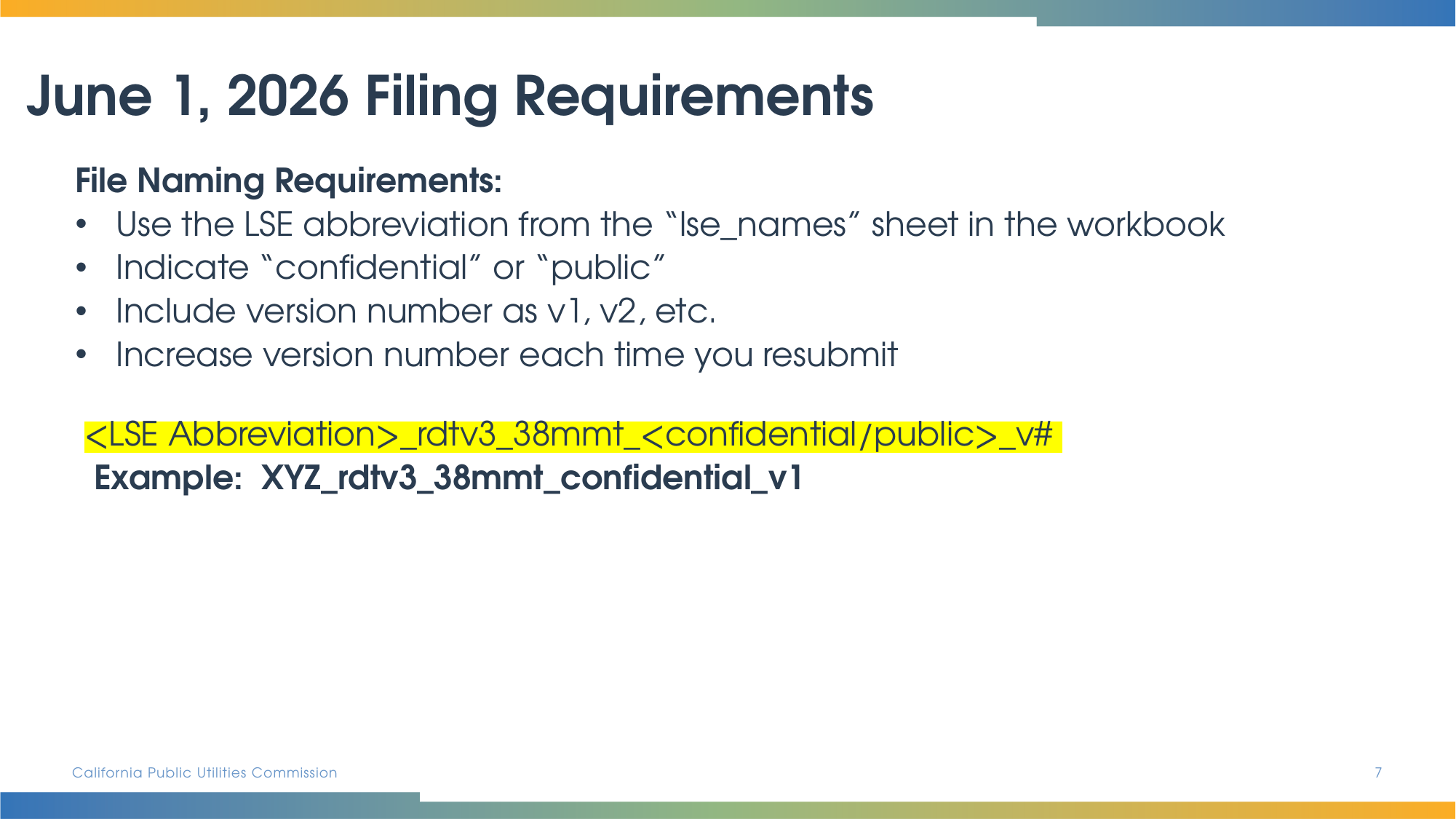

June 1, 2026 Filing Requirements

File Naming Requirements:
Use the LSE abbreviation from the “lse_names” sheet in the workbook
Indicate “confidential” or “public”
Include version number as v1, v2, etc.
Increase version number each time you resubmit
 <LSE Abbreviation>_rdtv3_38mmt_<confidential/public>_v#
  Example:  XYZ_rdtv3_38mmt_confidential_v1

7